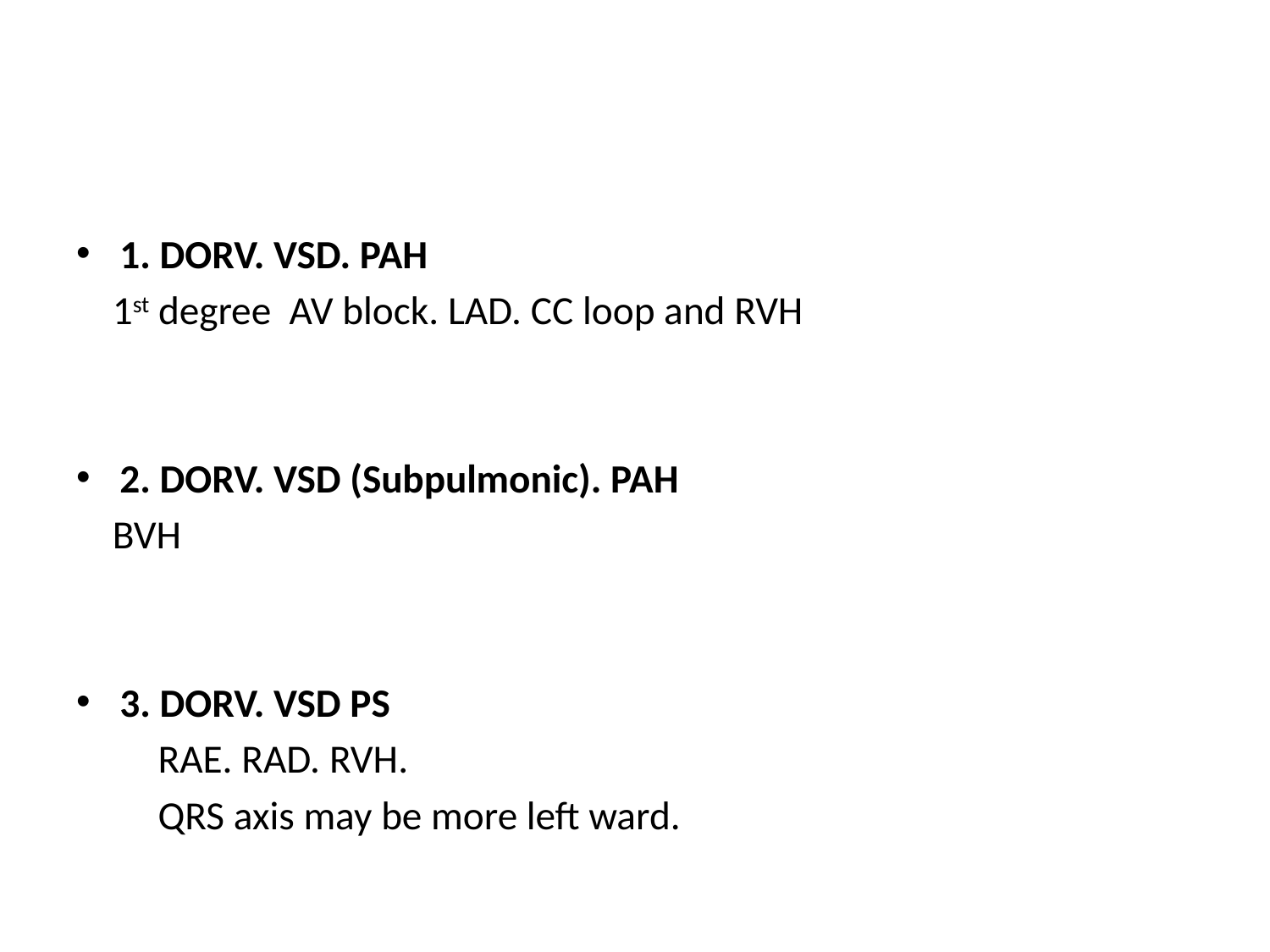

#
1. DORV. VSD. PAH
    1st degree  AV block. LAD. CC loop and RVH

2. DORV. VSD (Subpulmonic). PAH
    BVH

3. DORV. VSD PS
         RAE. RAD. RVH.
         QRS axis may be more left ward.